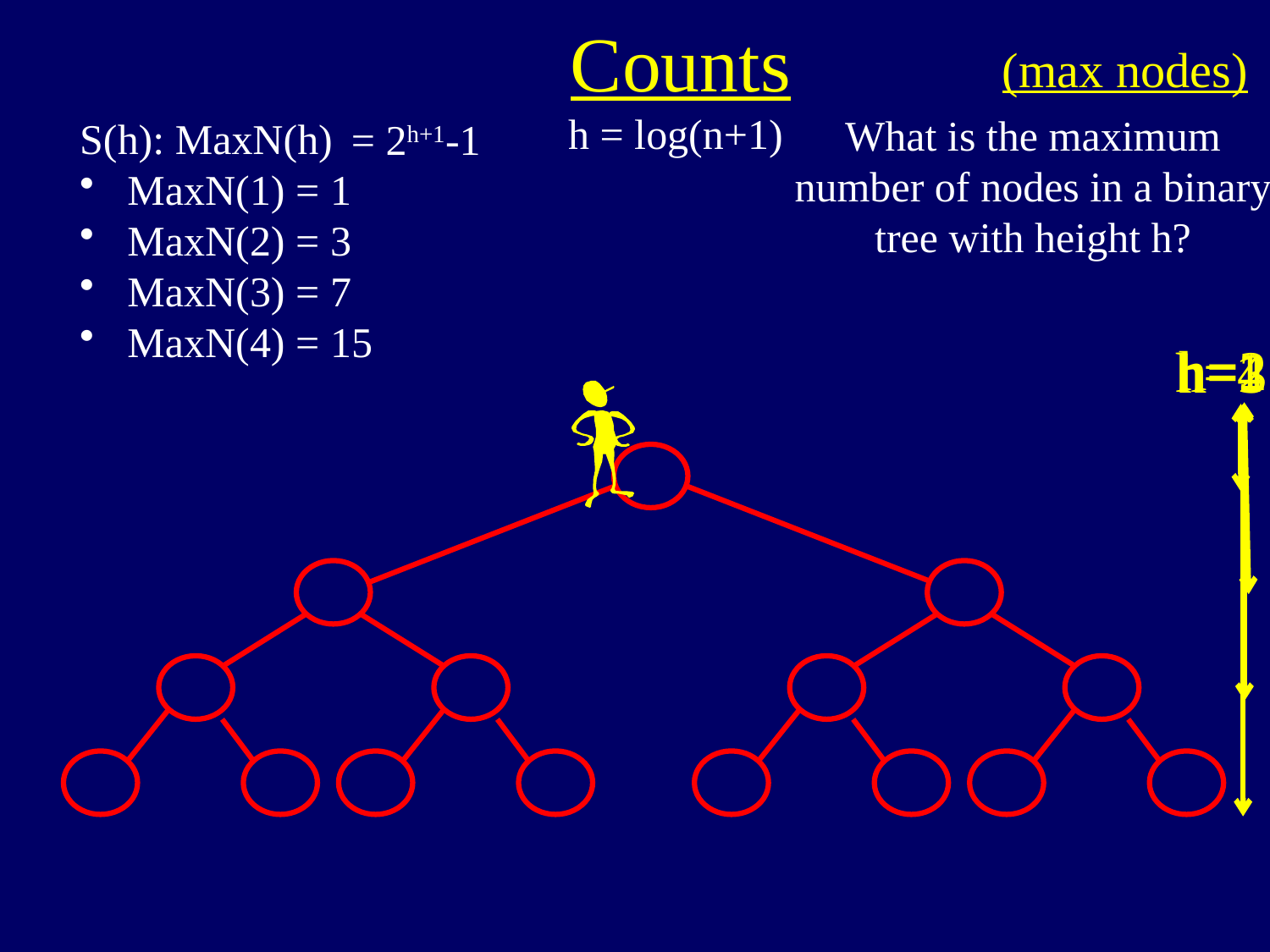

Counts
(max nodes)
h = log(n+1)
What is the maximum number of nodes in a binary tree with height h?
S(h): MaxN(h) = ?
MaxN(1) = 1
MaxN(2) = 3
MaxN(3) = 7
MaxN(4) = 15
= 2h+1-1
h=2
h=1
h=4
h=3